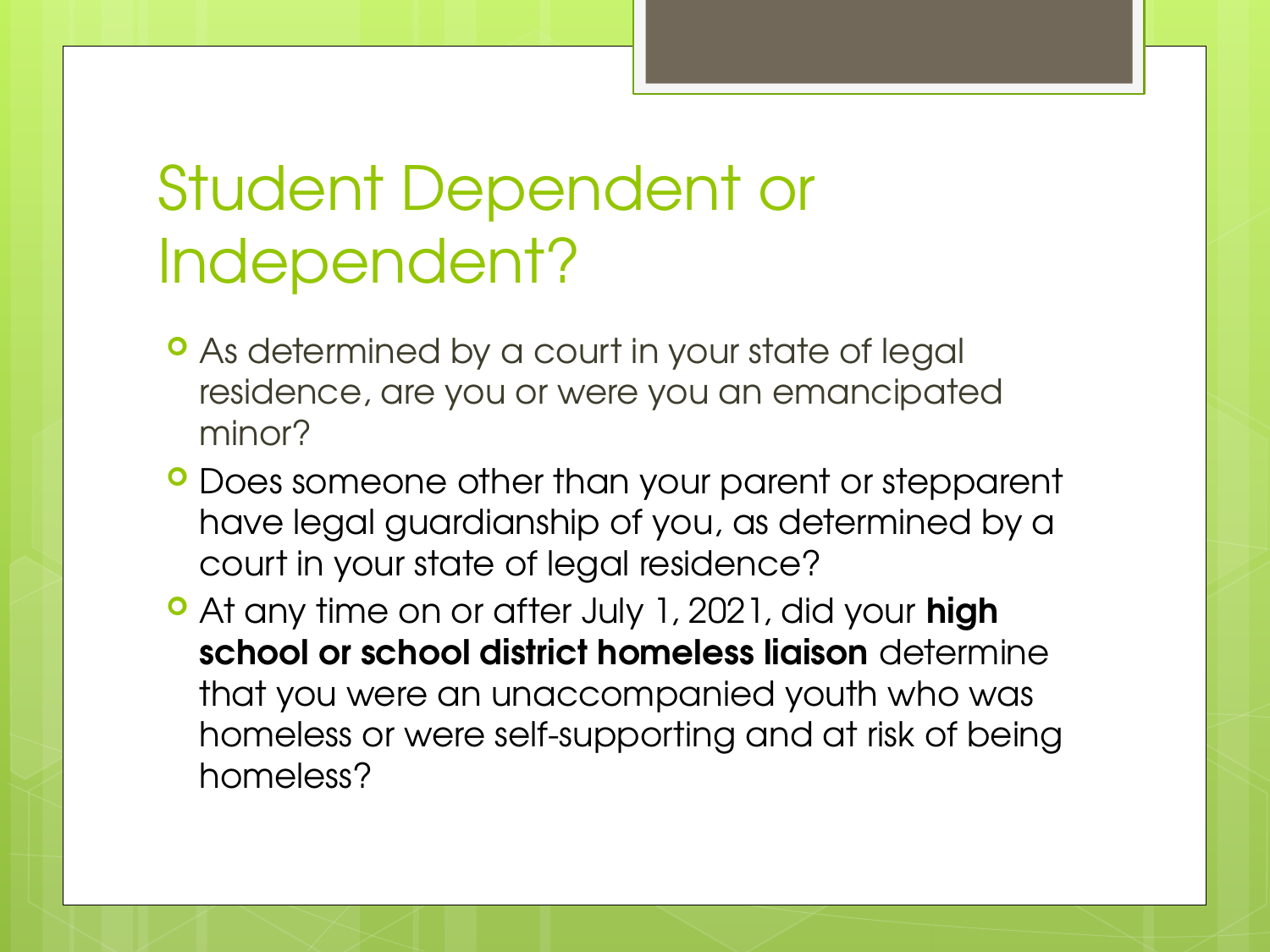

# Student Dependent or Independent?
As determined by a court in your state of legal residence, are you or were you an emancipated minor?
Does someone other than your parent or stepparent have legal guardianship of you, as determined by a court in your state of legal residence?
At any time on or after July 1, 2021, did your high school or school district homeless liaison determine that you were an unaccompanied youth who was homeless or were self-supporting and at risk of being homeless?